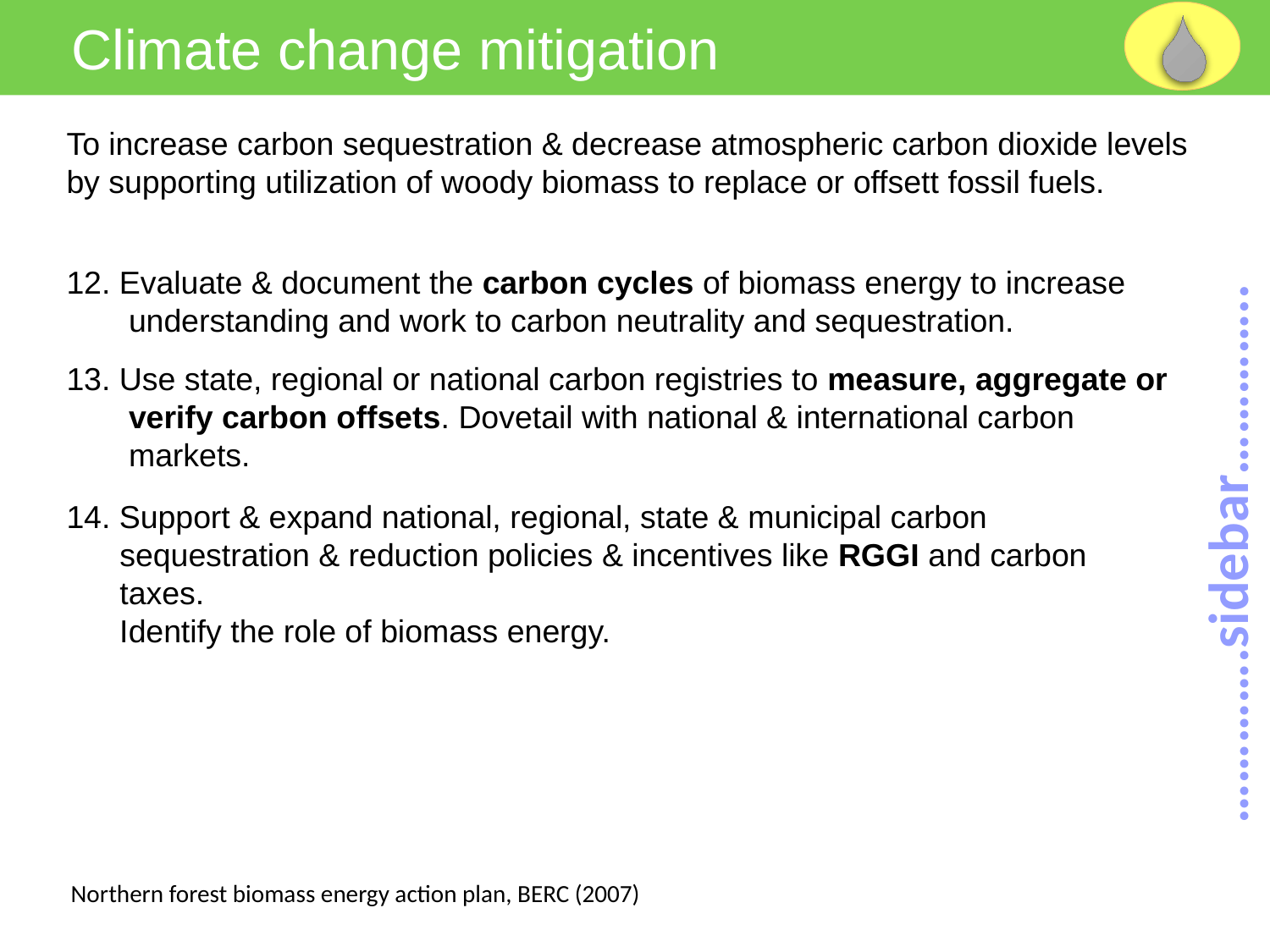

Climate change mitigation
To increase carbon sequestration & decrease atmospheric carbon dioxide levels by supporting utilization of woody biomass to replace or offsett fossil fuels.
12. Evaluate & document the carbon cycles of biomass energy to increase
       understanding and work to carbon neutrality and sequestration.
13. Use state, regional or national carbon registries to measure, aggregate or
       verify carbon offsets. Dovetail with national & international carbon
       markets.
14. Support & expand national, regional, state & municipal carbon
      sequestration & reduction policies & incentives like RGGI and carbon
      taxes.
      Identify the role of biomass energy.
………….sidebar…………..
Northern forest biomass energy action plan, BERC (2007)